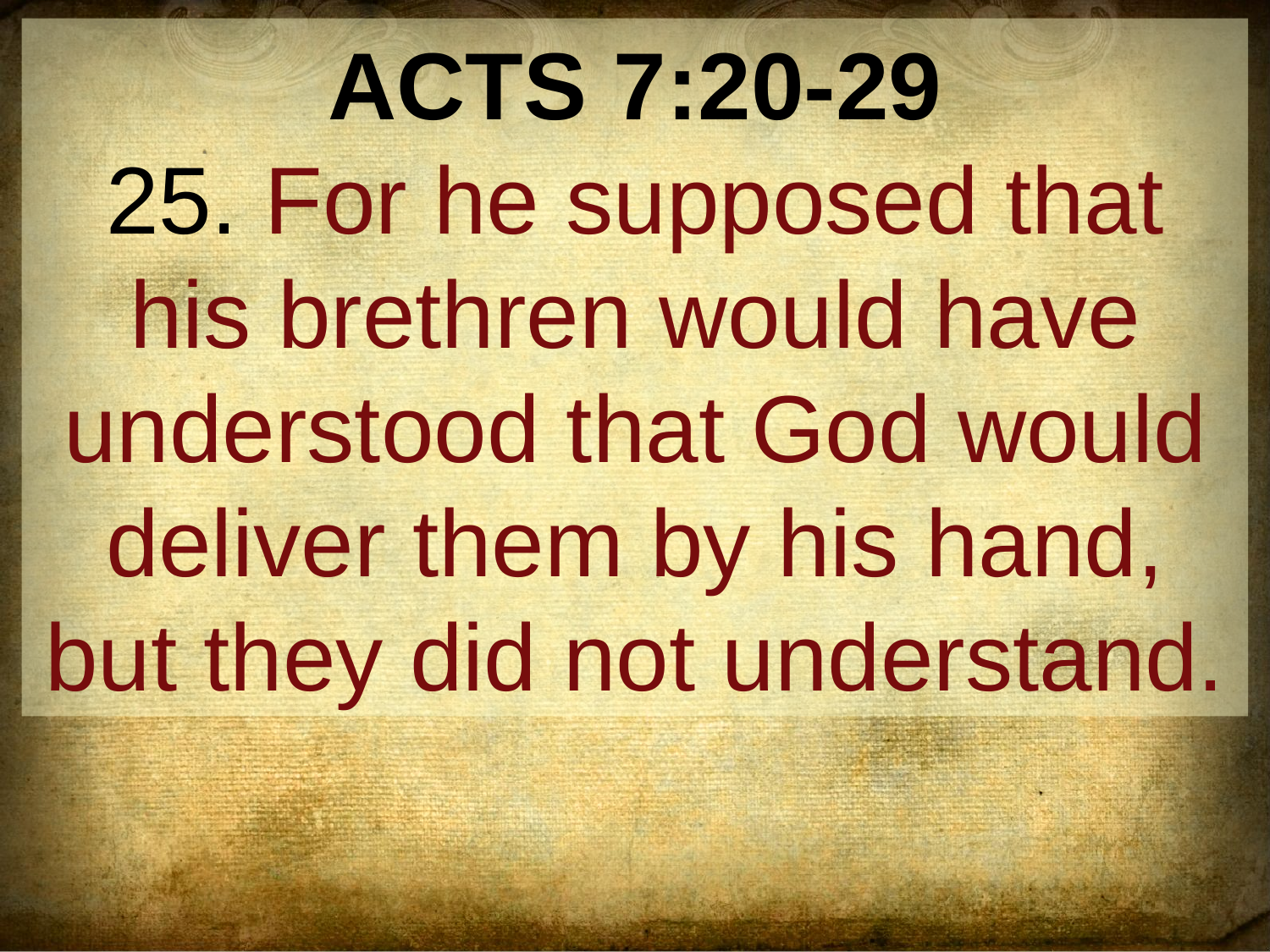

ACTS 7:20-29
25. For he supposed that his brethren would have understood that God would deliver them by his hand, but they did not understand.